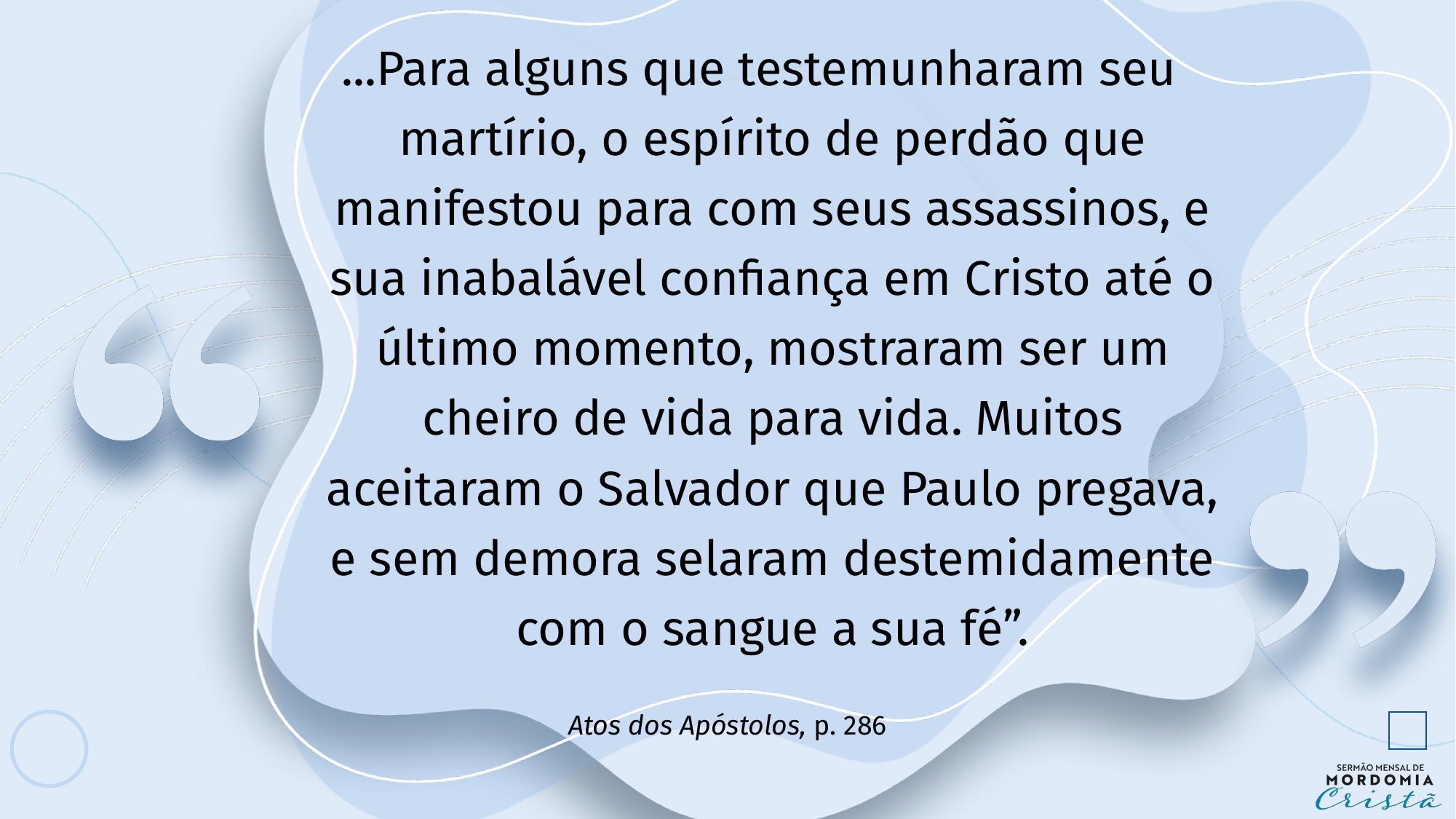

...Para alguns que testemunharam seu martírio, o espírito de perdão que manifestou para com seus assassinos, e sua inabalável confiança em Cristo até o último momento, mostraram ser um cheiro de vida para vida. Muitos aceitaram o Salvador que Paulo pregava, e sem demora selaram destemidamente com o sangue a sua fé”.
Atos dos Apóstolos, p. 286